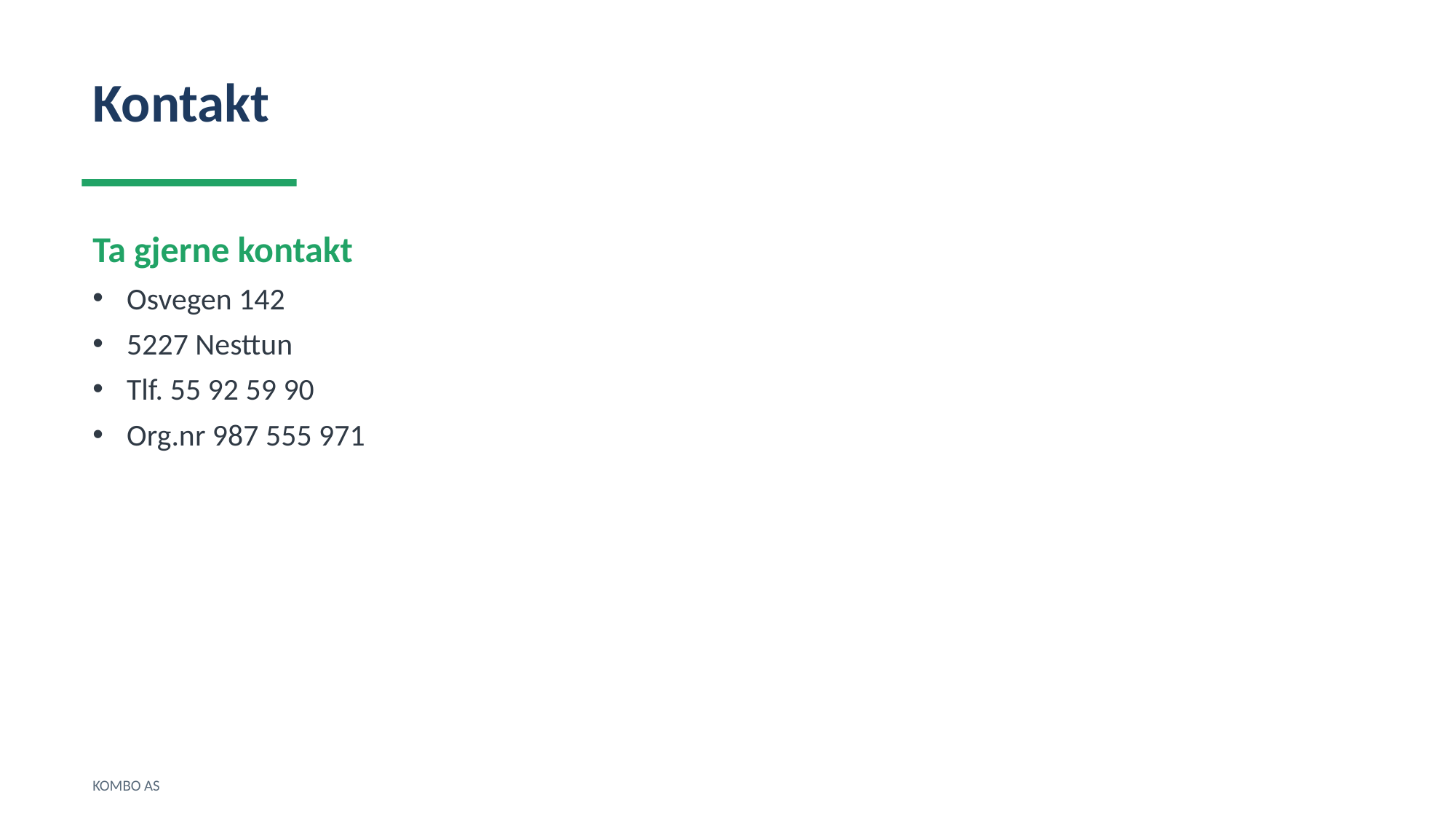

Kontakt

Ta gjerne kontakt
Osvegen 142
5227 Nesttun
Tlf. 55 92 59 90
Org.nr 987 555 971
KOMBO AS